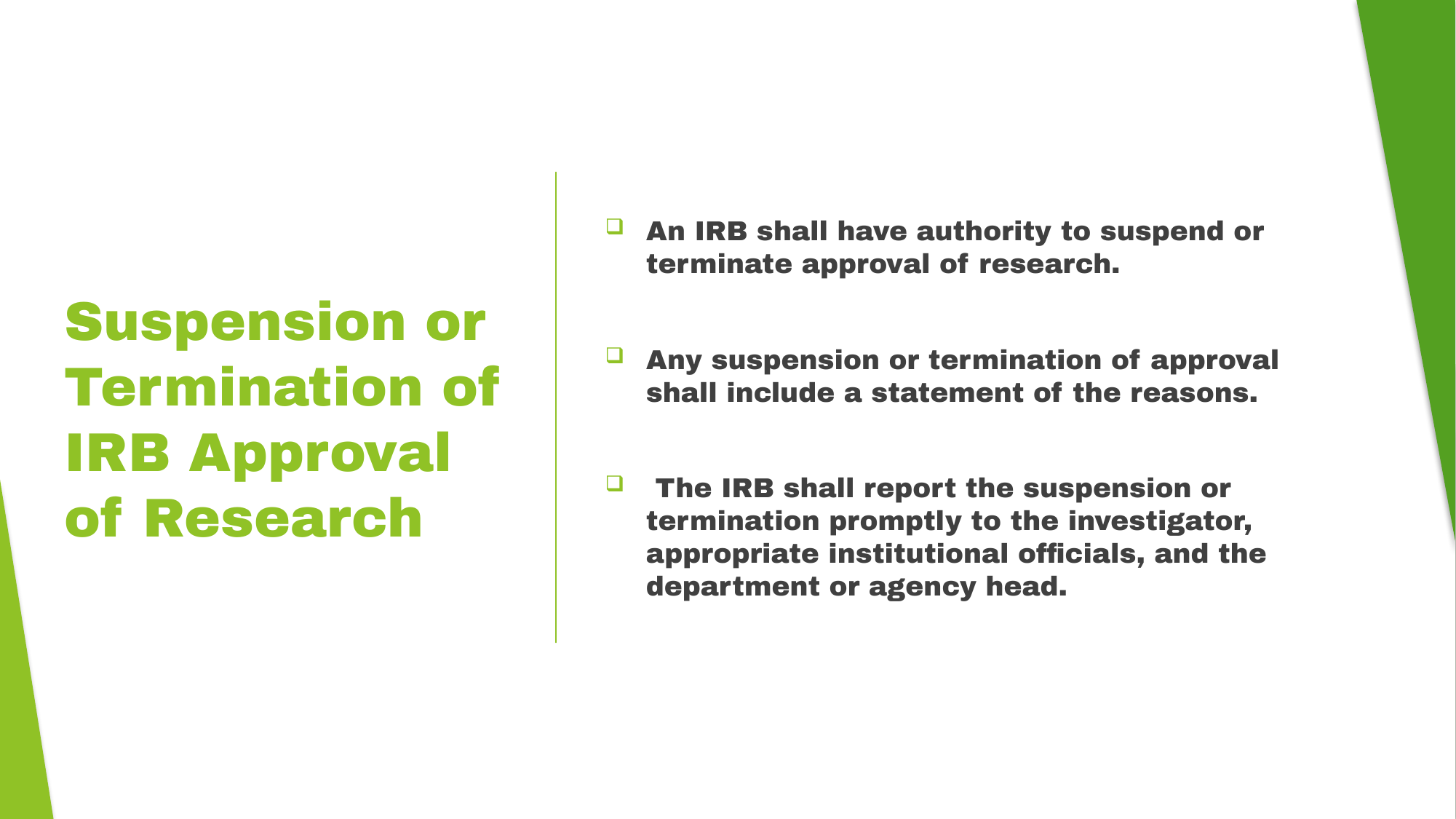

An IRB shall have authority to suspend or terminate approval of research.

Any suspension or termination of approval shall include a statement of the reasons.

 The IRB shall report the suspension or termination promptly to the investigator, appropriate institutional officials, and the department or agency head.
# Suspension or Termination of IRB Approval of Research